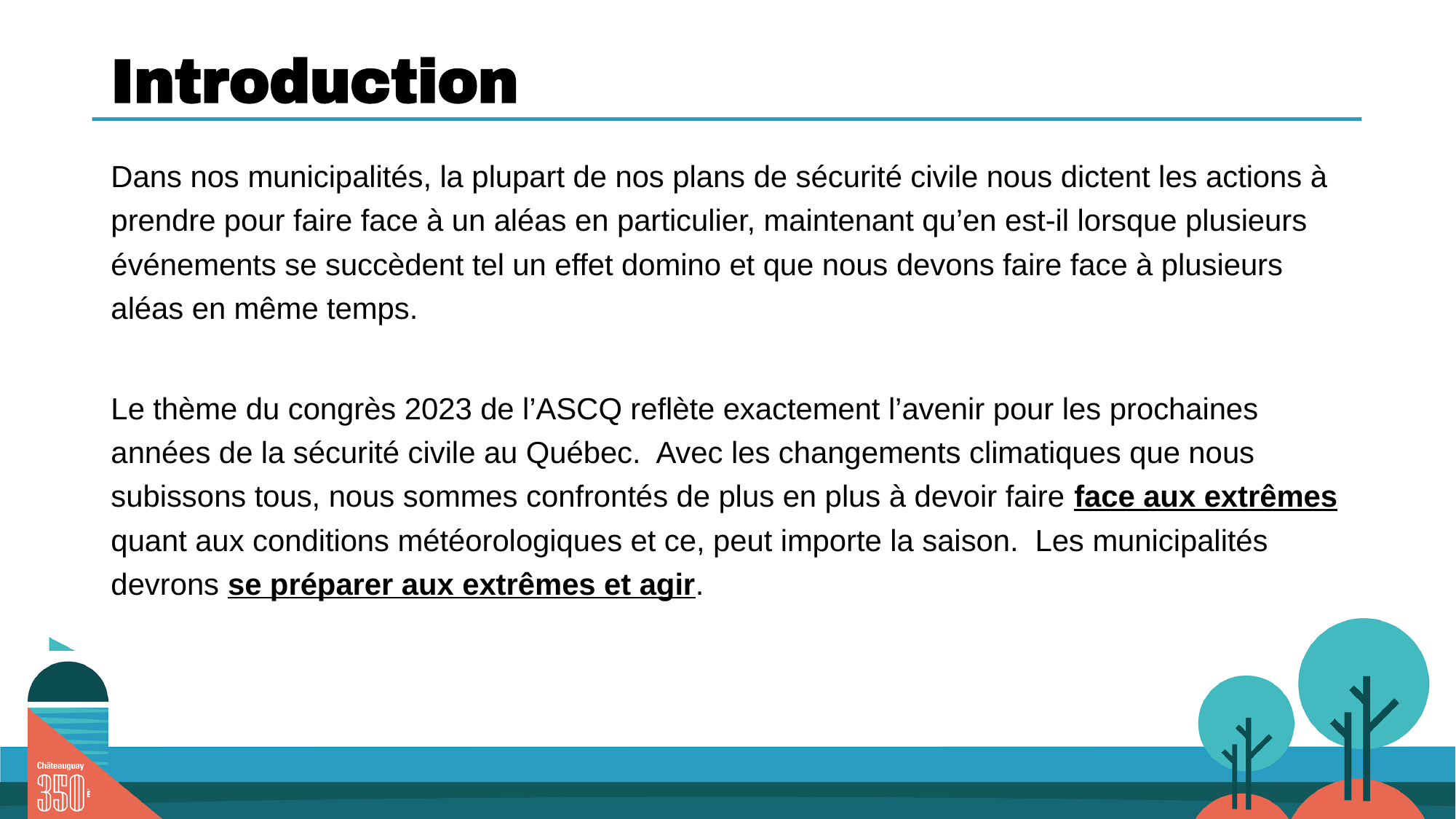

Introduction
Dans nos municipalités, la plupart de nos plans de sécurité civile nous dictent les actions à prendre pour faire face à un aléas en particulier, maintenant qu’en est-il lorsque plusieurs événements se succèdent tel un effet domino et que nous devons faire face à plusieurs aléas en même temps.

Le thème du congrès 2023 de l’ASCQ reflète exactement l’avenir pour les prochaines années de la sécurité civile au Québec.  Avec les changements climatiques que nous subissons tous, nous sommes confrontés de plus en plus à devoir faire face aux extrêmes quant aux conditions météorologiques et ce, peut importe la saison.  Les municipalités devrons se préparer aux extrêmes et agir.